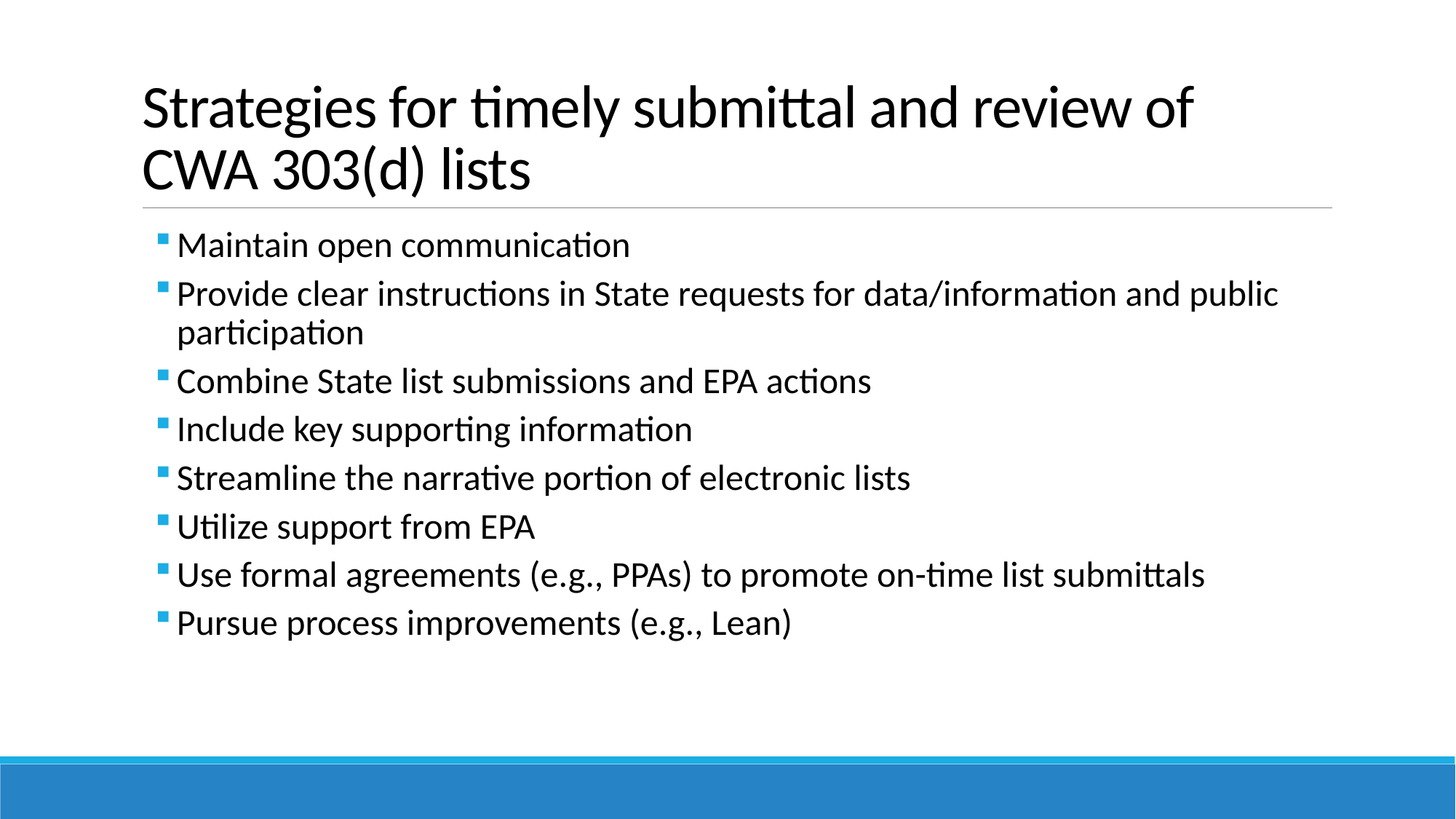

# Strategies for timely submittal and review of CWA 303(d) lists
Maintain open communication
Provide clear instructions in State requests for data/information and public participation
Combine State list submissions and EPA actions
Include key supporting information
Streamline the narrative portion of electronic lists
Utilize support from EPA
Use formal agreements (e.g., PPAs) to promote on-time list submittals
Pursue process improvements (e.g., Lean)